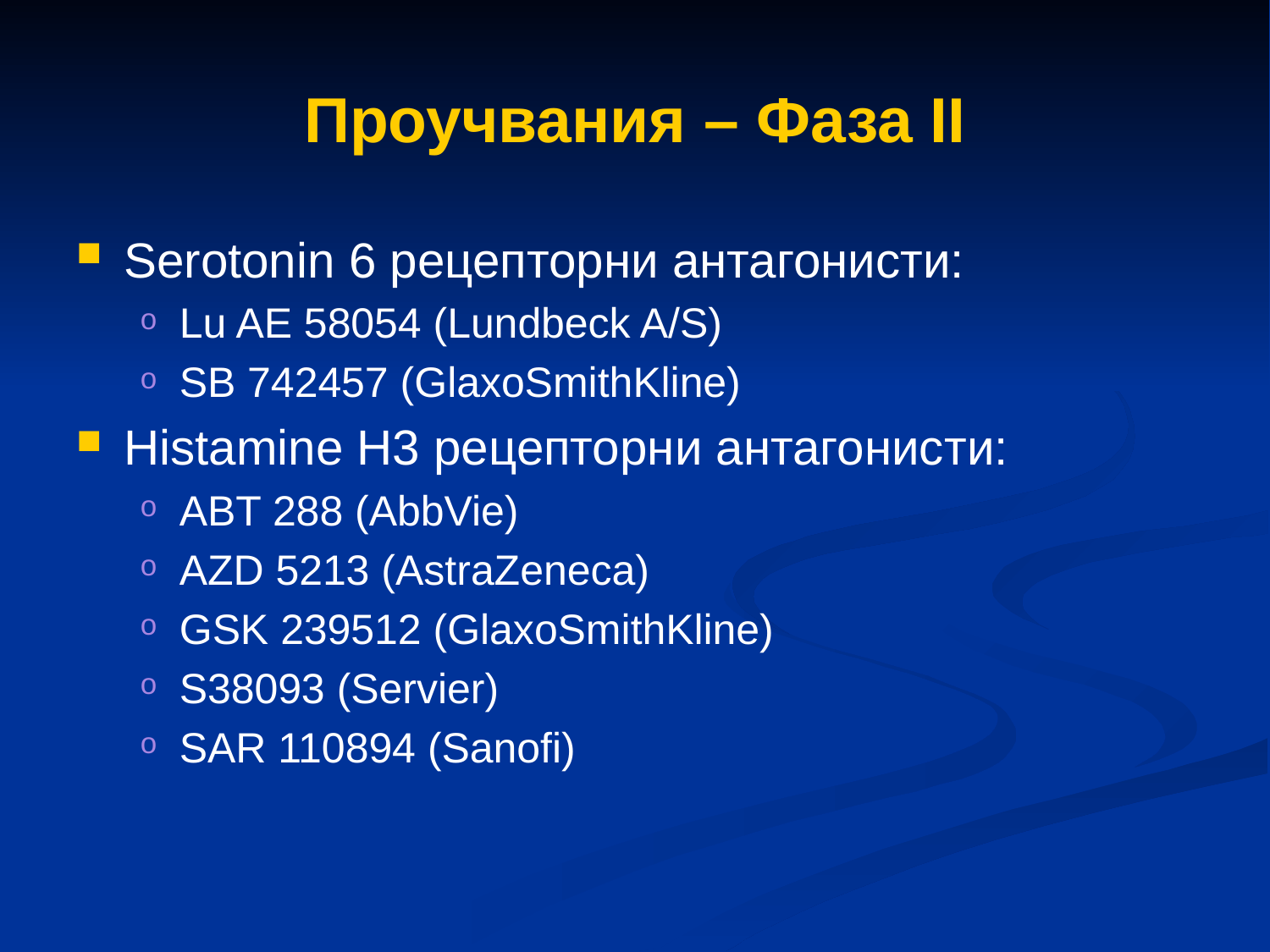

# Проучвания – Фаза ІІ
Serotonin 6 рецепторни антагонисти:
Lu AE 58054 (Lundbeck A/S)
SB 742457 (GlaxoSmithKline)
Histamine H3 рецепторни антагонисти:
ABT 288 (AbbVie)
AZD 5213 (AstraZeneca)
GSK 239512 (GlaxoSmithKline)
S38093 (Servier)
SAR 110894 (Sanofi)